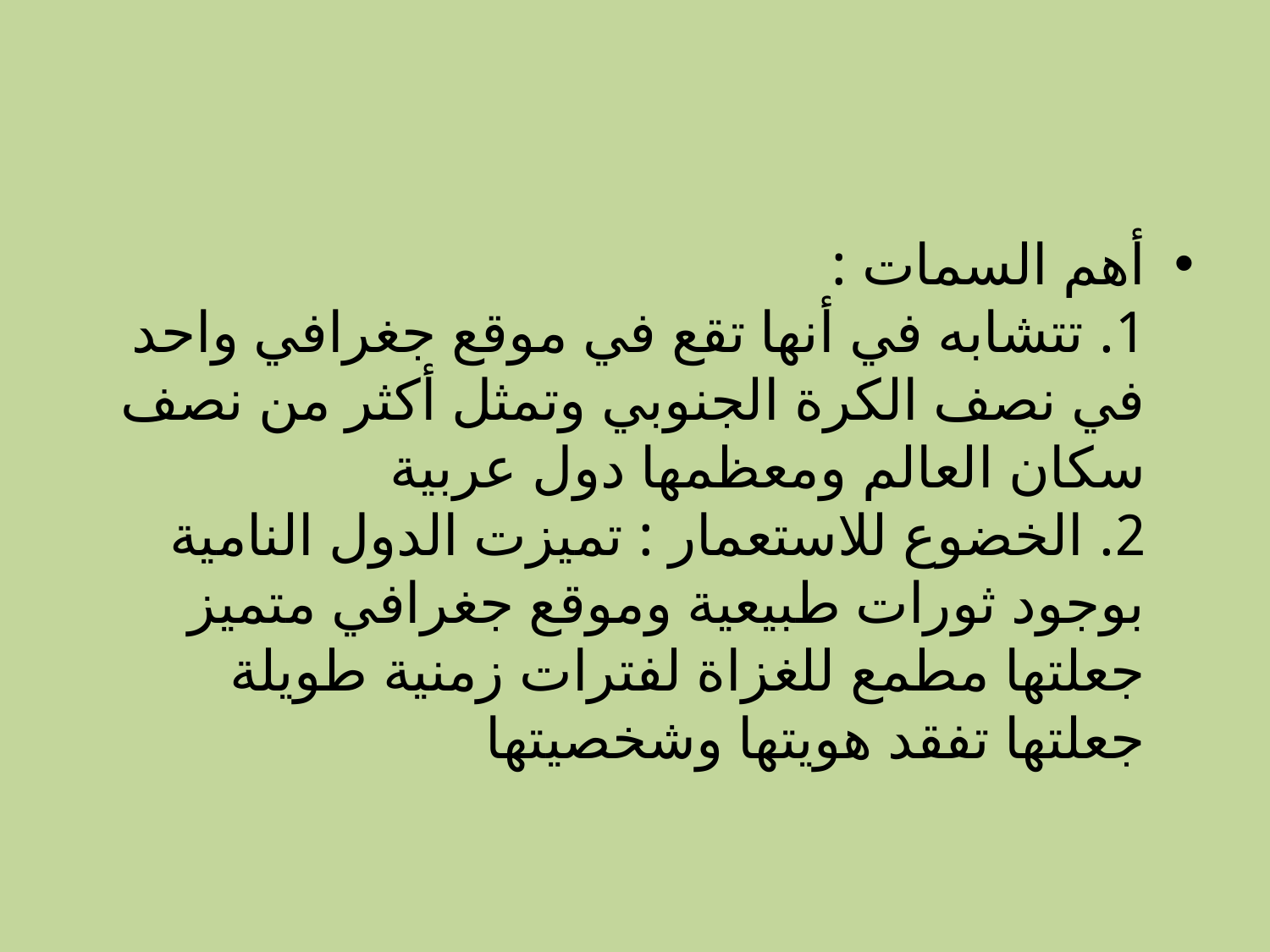

#
أهم السمات :
1. تتشابه في أنها تقع في موقع جغرافي واحد في نصف الكرة الجنوبي وتمثل أكثر من نصف سكان العالم ومعظمها دول عربية
2. الخضوع للاستعمار : تميزت الدول النامية بوجود ثورات طبيعية وموقع جغرافي متميز جعلتها مطمع للغزاة لفترات زمنية طويلة جعلتها تفقد هويتها وشخصيتها